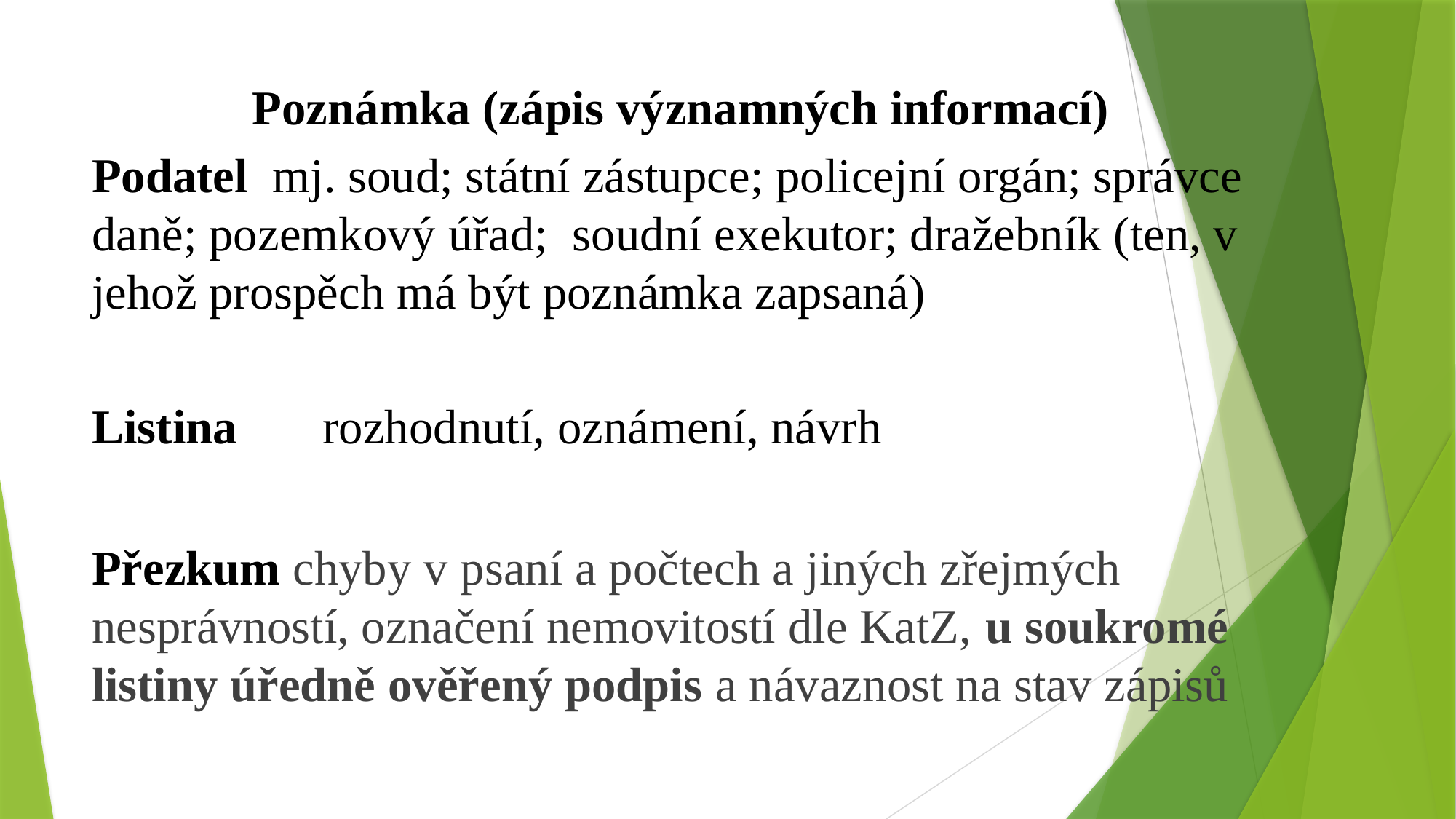

Poznámka (zápis významných informací)
Podatel  mj. soud; státní zástupce; policejní orgán; správce daně; pozemkový úřad;  soudní exekutor; dražebník (ten, v jehož prospěch má být poznámka zapsaná)

Listina       rozhodnutí, oznámení, návrh

Přezkum chyby v psaní a počtech a jiných zřejmých  nesprávností, označení nemovitostí dle KatZ, u soukromé listiny úředně ověřený podpis a návaznost na stav zápisů